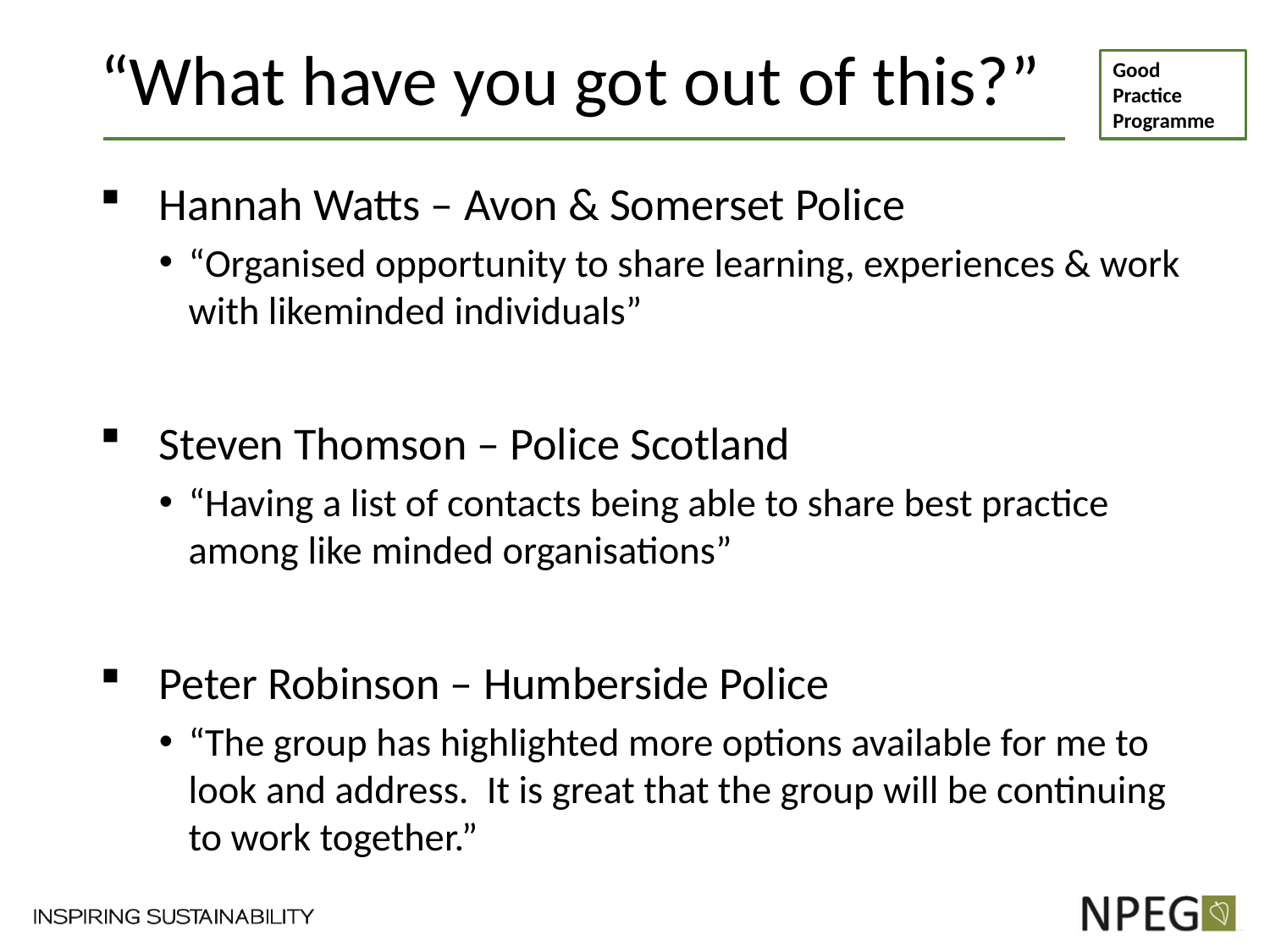

# “What have you got out of this?”
Hannah Watts – Avon & Somerset Police
“Organised opportunity to share learning, experiences & work with likeminded individuals”

Steven Thomson – Police Scotland
“Having a list of contacts being able to share best practice among like minded organisations”

Peter Robinson – Humberside Police
“The group has highlighted more options available for me to look and address.  It is great that the group will be continuing to work together.”